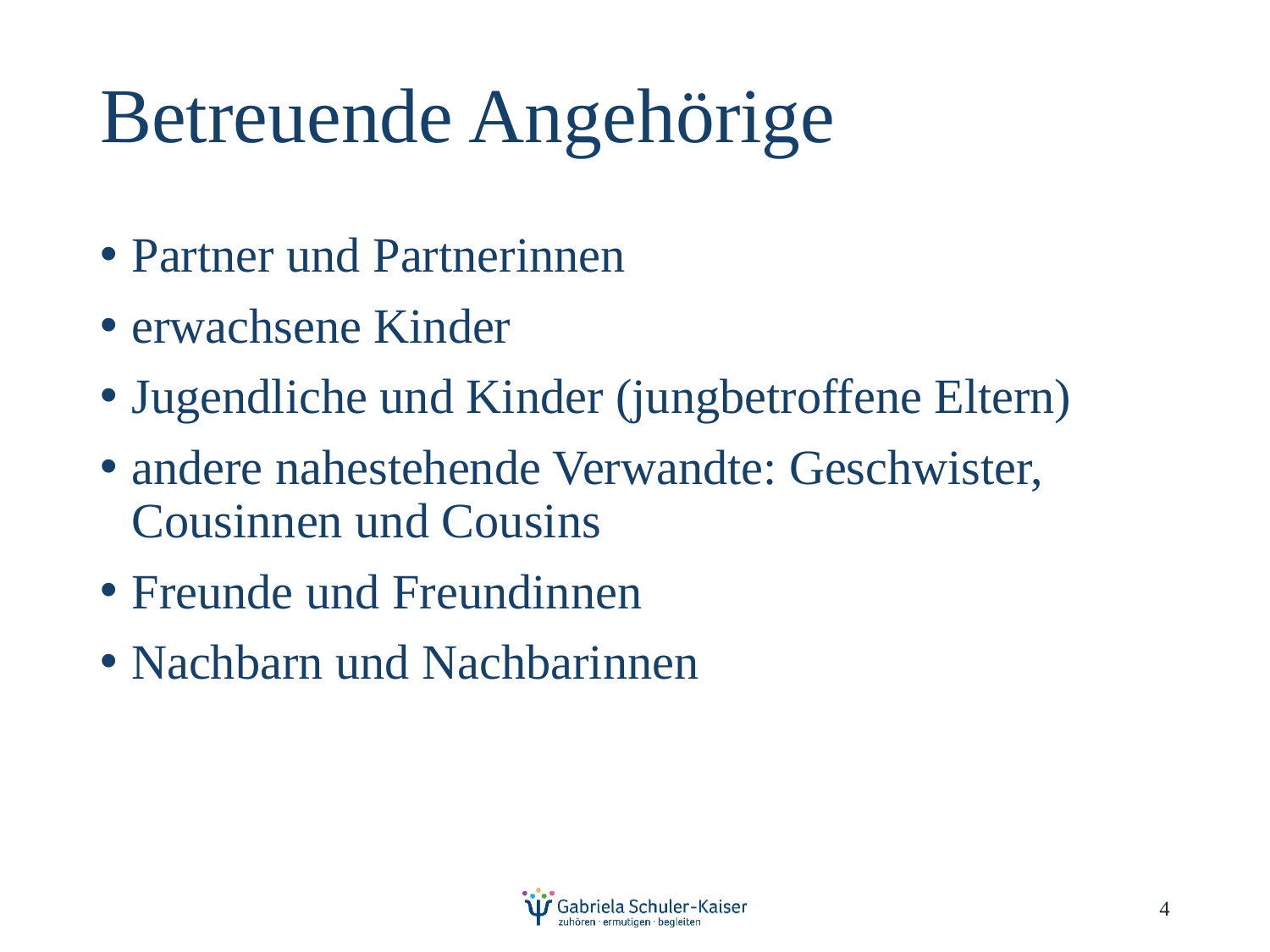

# Betreuende Angehörige
Partner und Partnerinnen
erwachsene Kinder
Jugendliche und Kinder (jungbetroffene Eltern)
andere nahestehende Verwandte: Geschwister, Cousinnen und Cousins
Freunde und Freundinnen
Nachbarn und Nachbarinnen

4